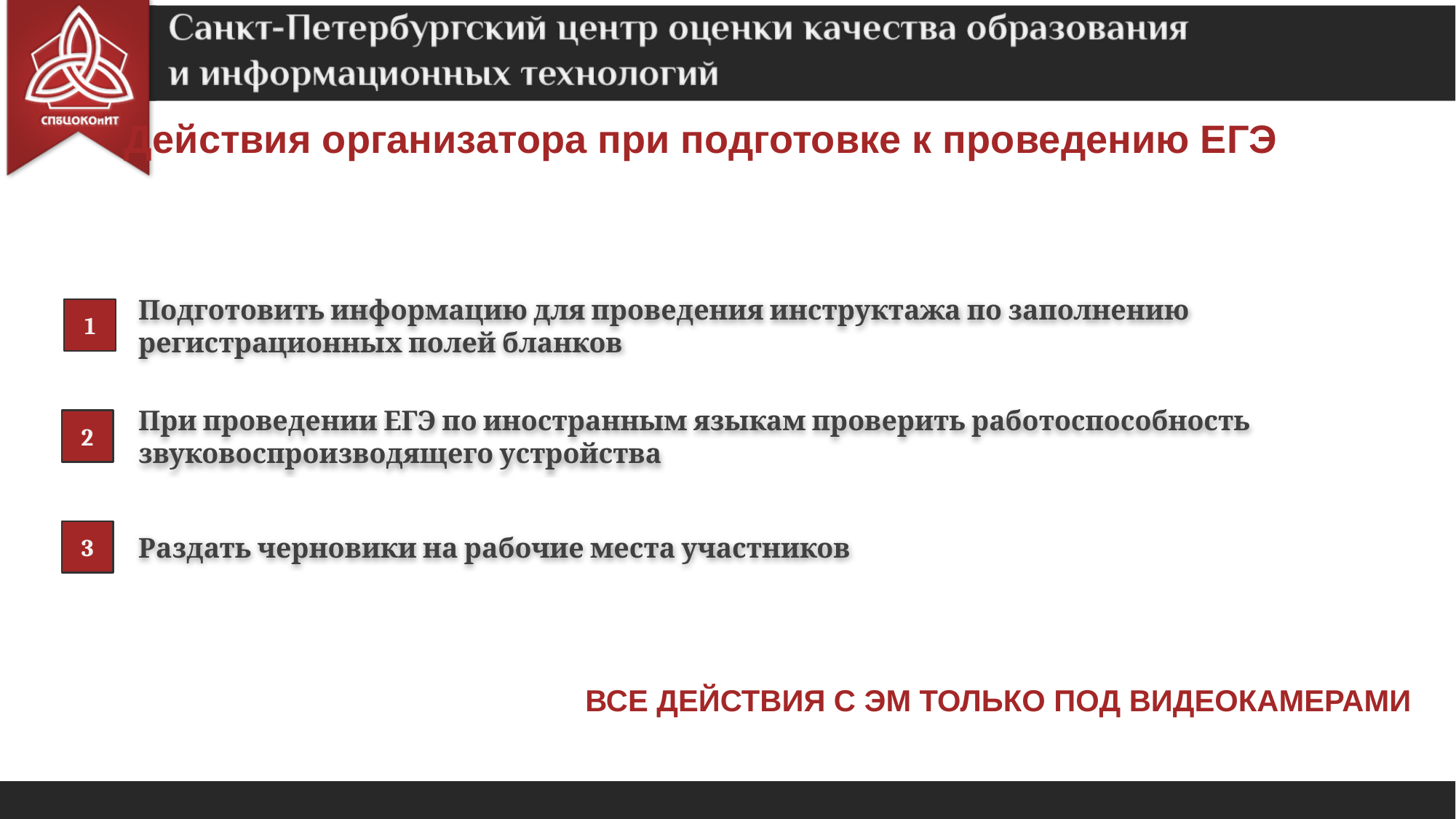

Действия организатора при подготовке к проведению ЕГЭ
1
Подготовить информацию для проведения инструктажа по заполнению регистрационных полей бланков
2
При проведении ЕГЭ по иностранным языкам проверить работоспособность звуковоспроизводящего устройства
3
Раздать черновики на рабочие места участников
ВСЕ ДЕЙСТВИЯ С ЭМ ТОЛЬКО ПОД ВИДЕОКАМЕРАМИ